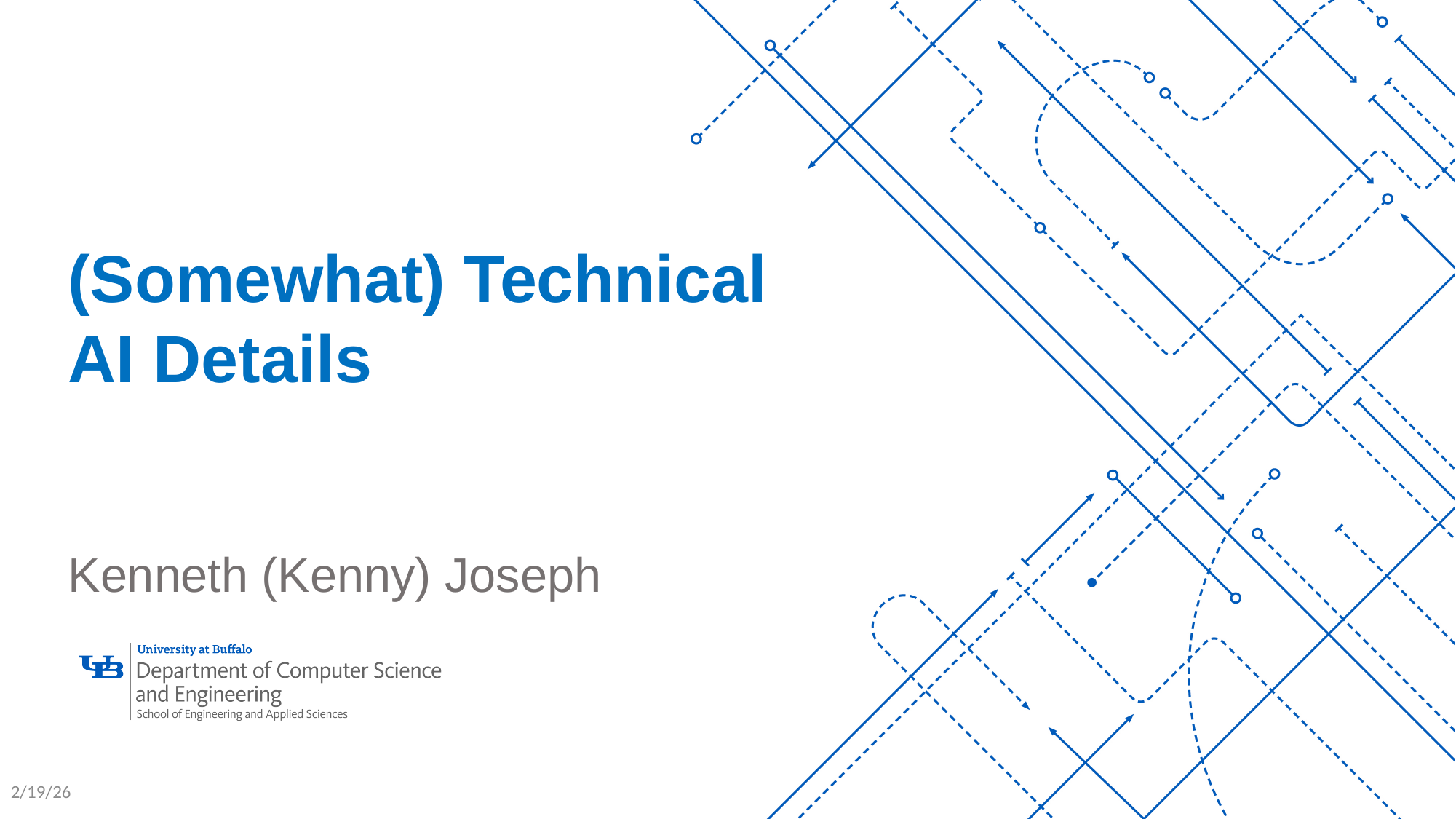

(Somewhat) Technical AI Details
Kenneth (Kenny) Joseph

2/19/26